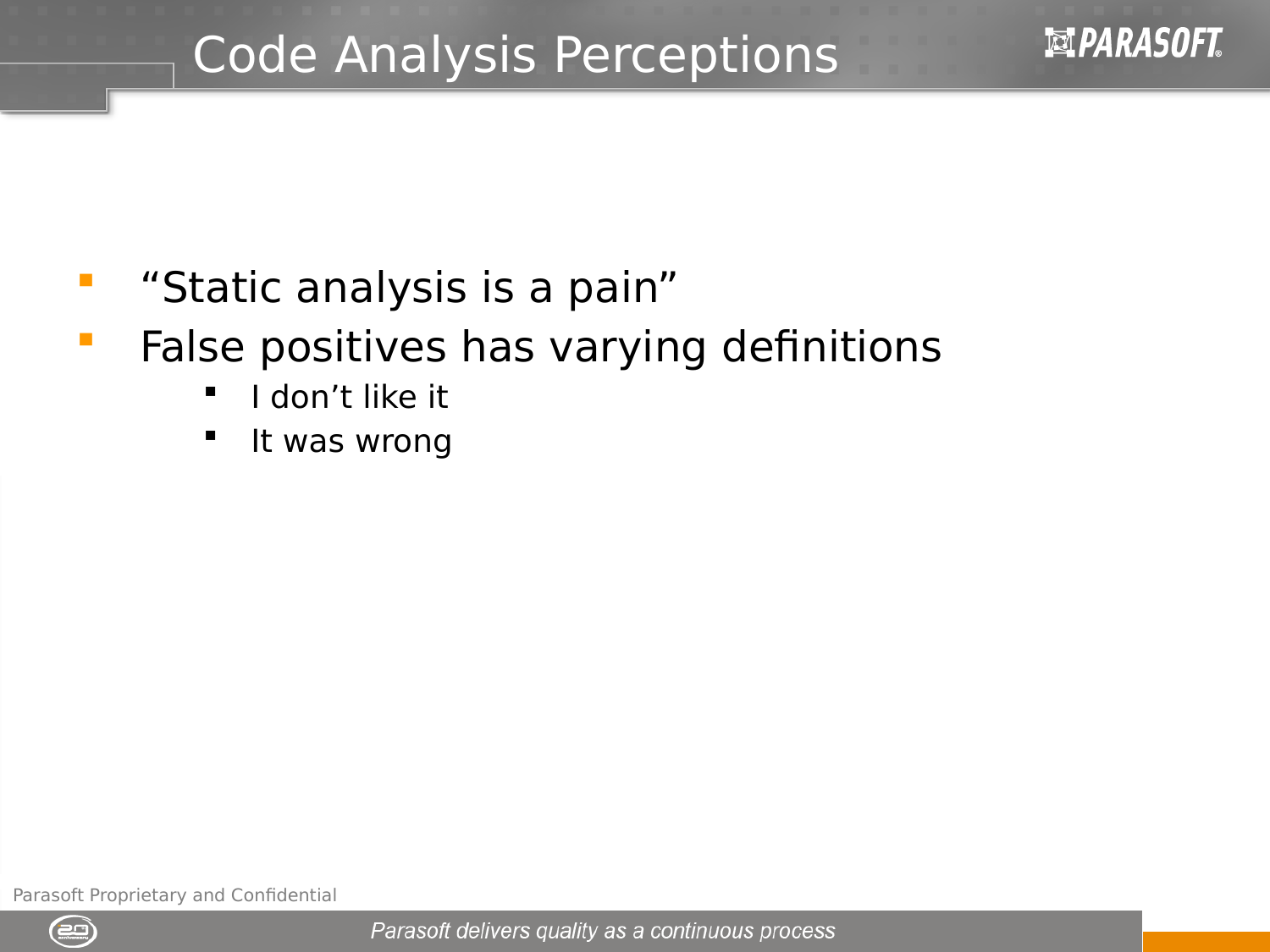

# Code Analysis Perceptions
“Static analysis is a pain”
False positives has varying definitions
I don’t like it
It was wrong
Parasoft Proprietary and Confidential